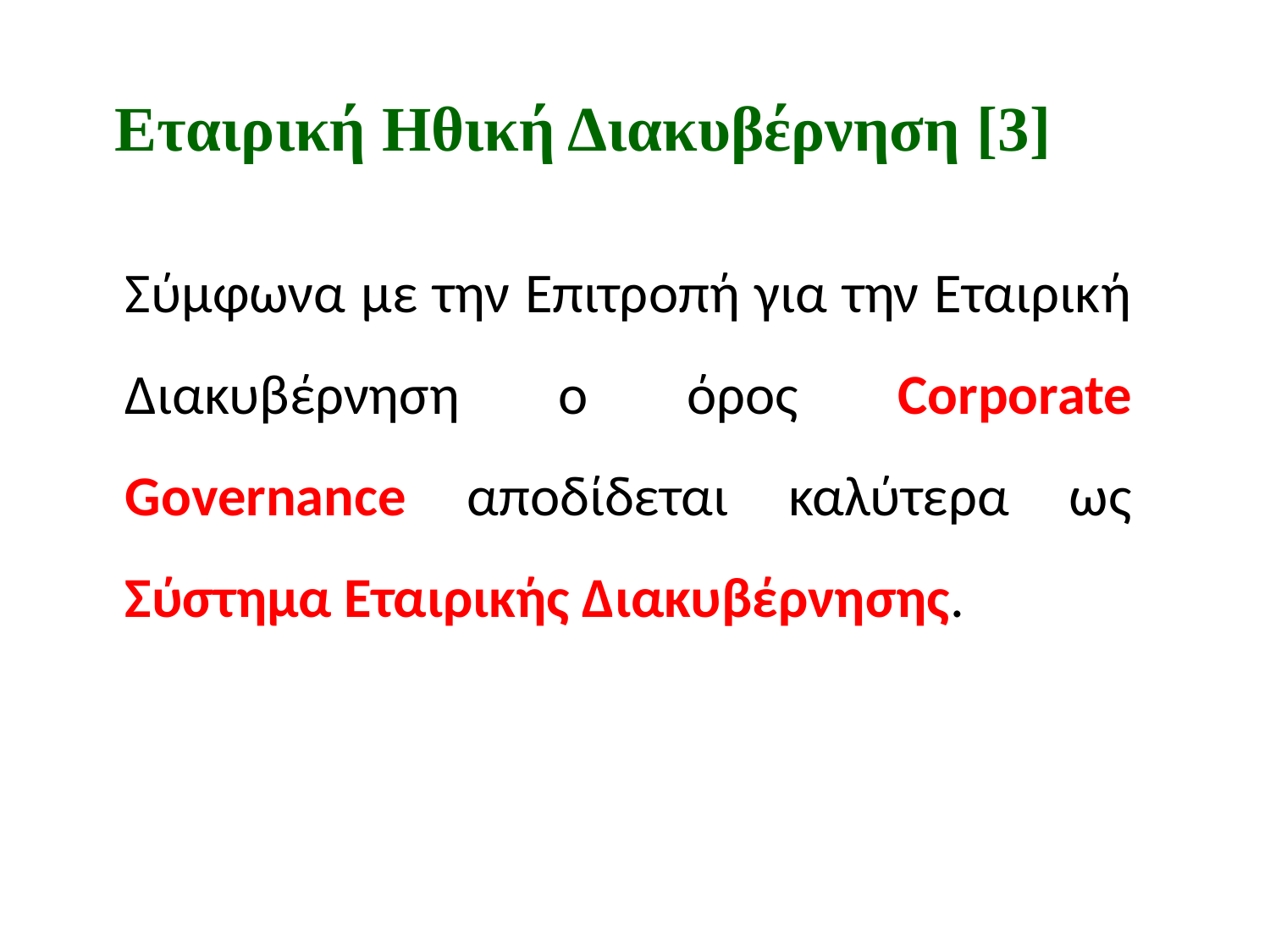

Εταιρική Ηθική Διακυβέρνηση [3]
	Σύμφωνα με την Επιτροπή για την Εταιρική Διακυβέρνηση ο όρος Corporate Governance αποδίδεται καλύτερα ως Σύστημα Εταιρικής Διακυβέρνησης.